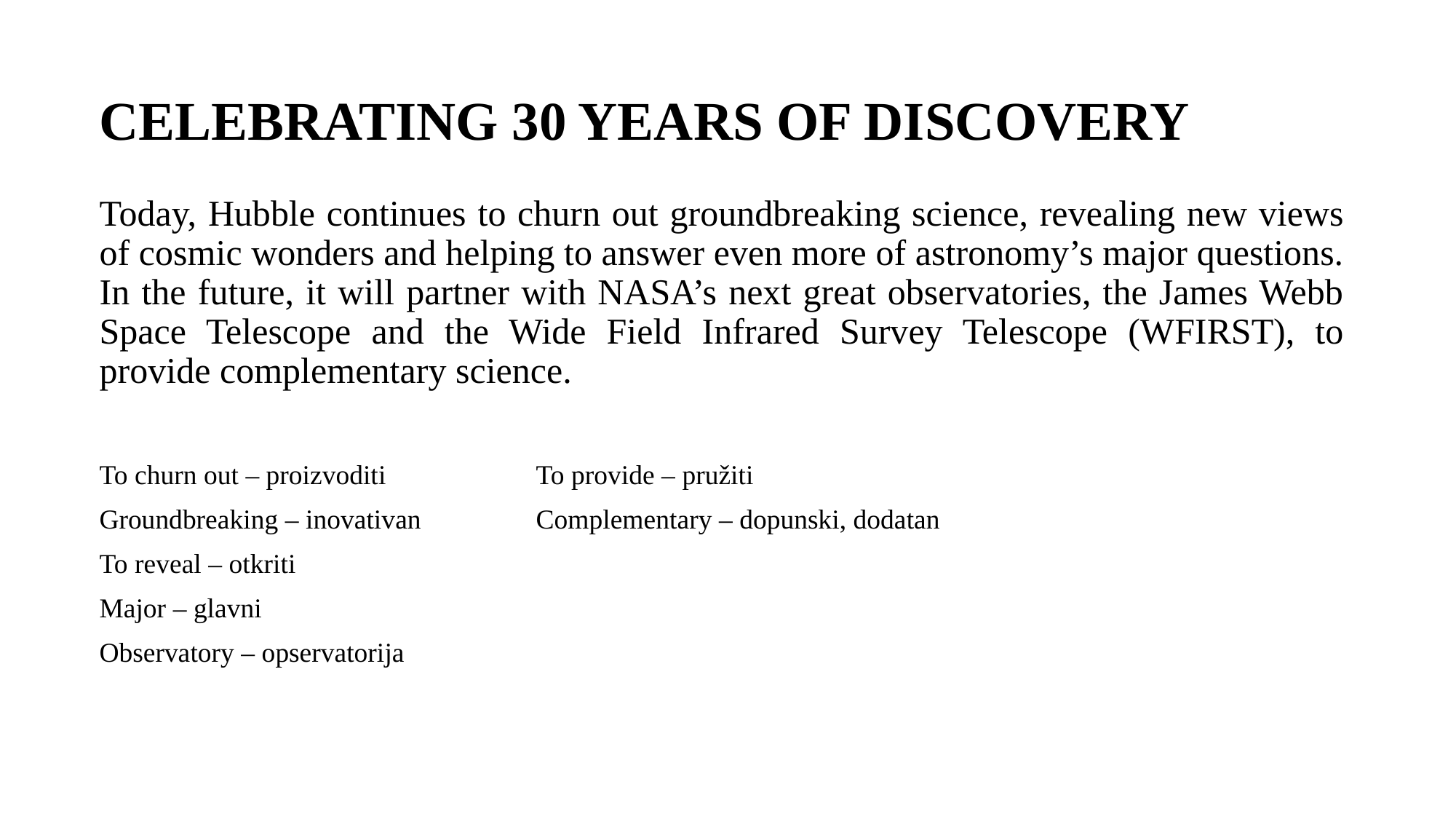

# CELEBRATING 30 YEARS OF DISCOVERY
Today, Hubble continues to churn out groundbreaking science, revealing new views of cosmic wonders and helping to answer even more of astronomy’s major questions. In the future, it will partner with NASA’s next great observatories, the James Webb Space Telescope and the Wide Field Infrared Survey Telescope (WFIRST), to provide complementary science.

To churn out – proizvoditi 		To provide – pružiti
Groundbreaking – inovativan		Complementary – dopunski, dodatan
To reveal – otkriti
Major – glavni
Observatory – opservatorija